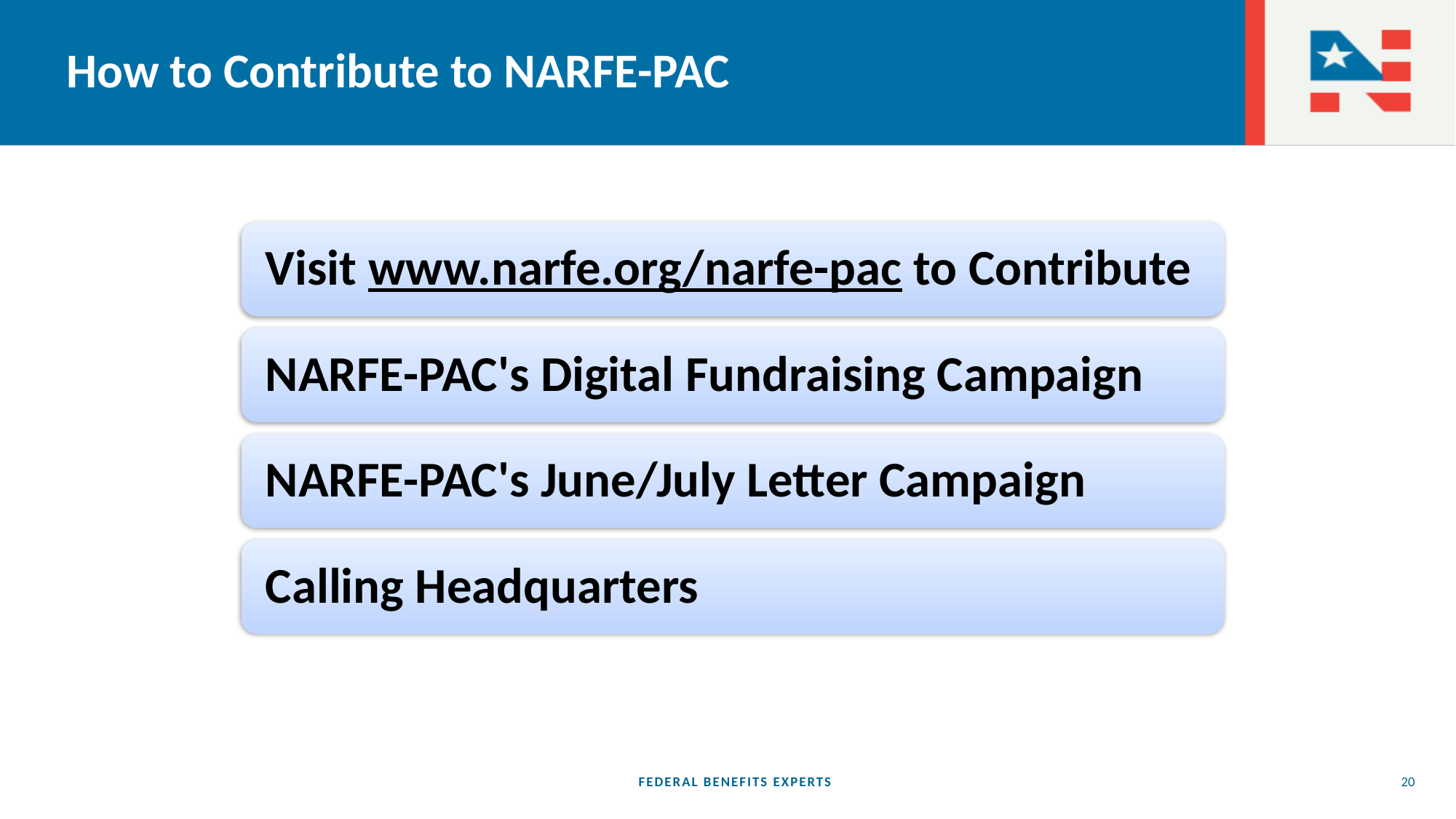

# How to Contribute to NARFE-PAC
Visit www.narfe.org/narfe-pac to Contribute
NARFE-PAC's Digital Fundraising Campaign
NARFE-PAC's June/July Letter Campaign
Calling Headquarters
FEDERAL BENEFITS EXPERTS
20